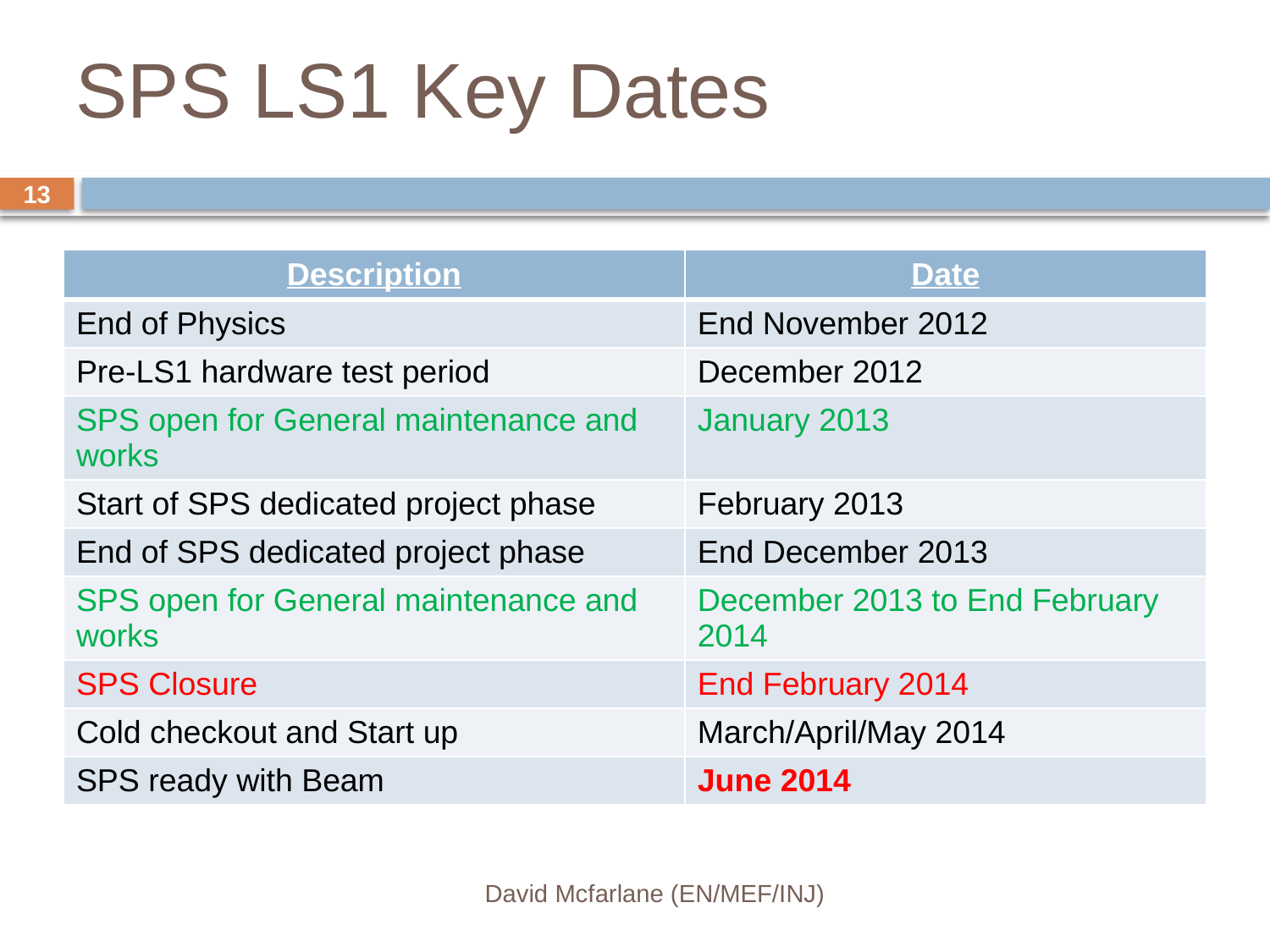

# SPS LS1 Key Dates
13
| Description | Date |
| --- | --- |
| End of Physics | End November 2012 |
| Pre-LS1 hardware test period | December 2012 |
| SPS open for General maintenance and works | January 2013 |
| Start of SPS dedicated project phase | February 2013 |
| End of SPS dedicated project phase | End December 2013 |
| SPS open for General maintenance and works | December 2013 to End February 2014 |
| SPS Closure | End February 2014 |
| Cold checkout and Start up | March/April/May 2014 |
| SPS ready with Beam | June 2014 |
David Mcfarlane (EN/MEF/INJ)